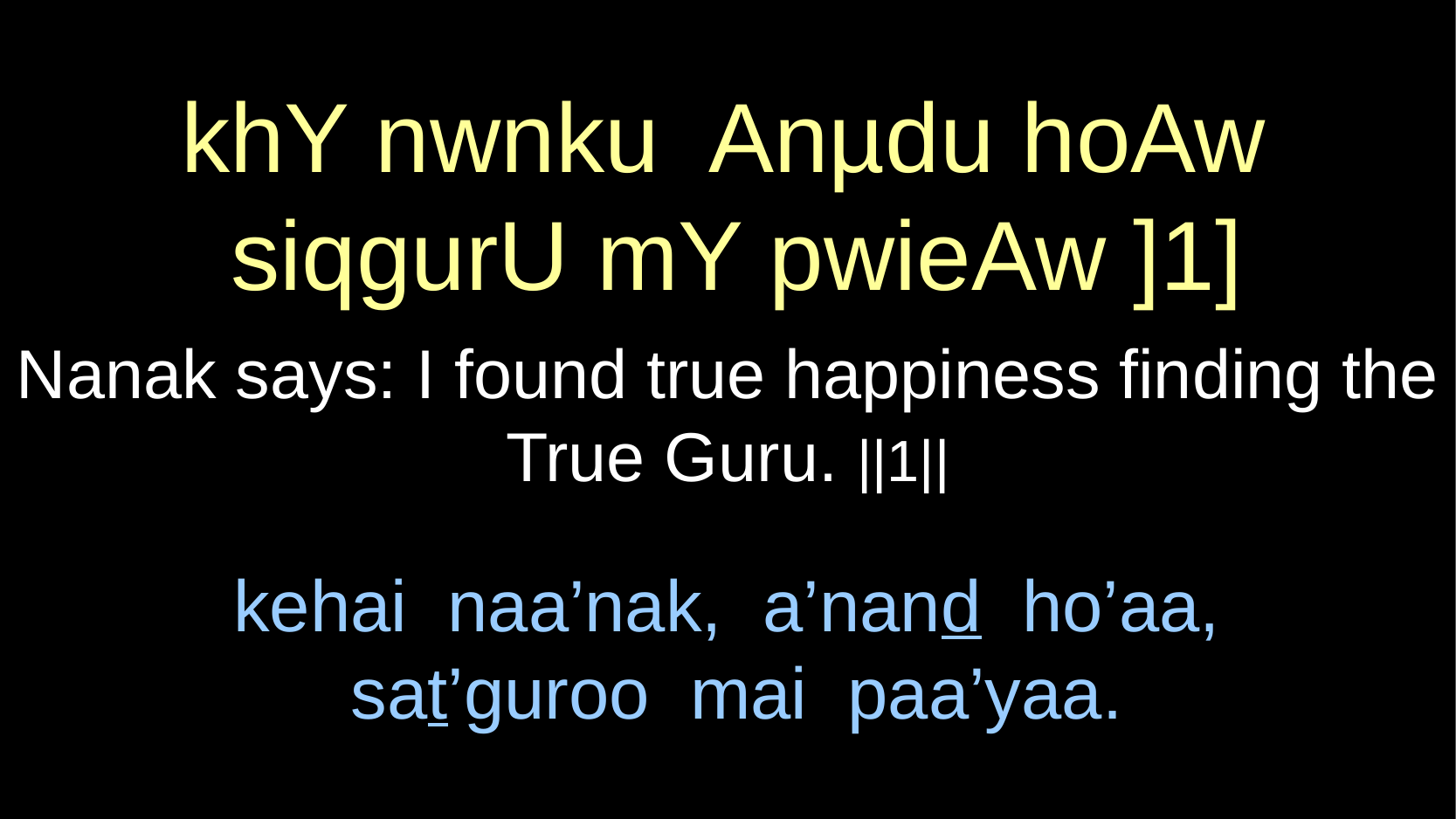

khY nwnku  Anµdu hoAw
siqgurU mY pwieAw ]1]
Nanak says: I found true happiness finding the True Guru. ||1||
kehai  naa’nak,  a’nand  ho’aa,
sat’guroo  mai  paa’yaa.